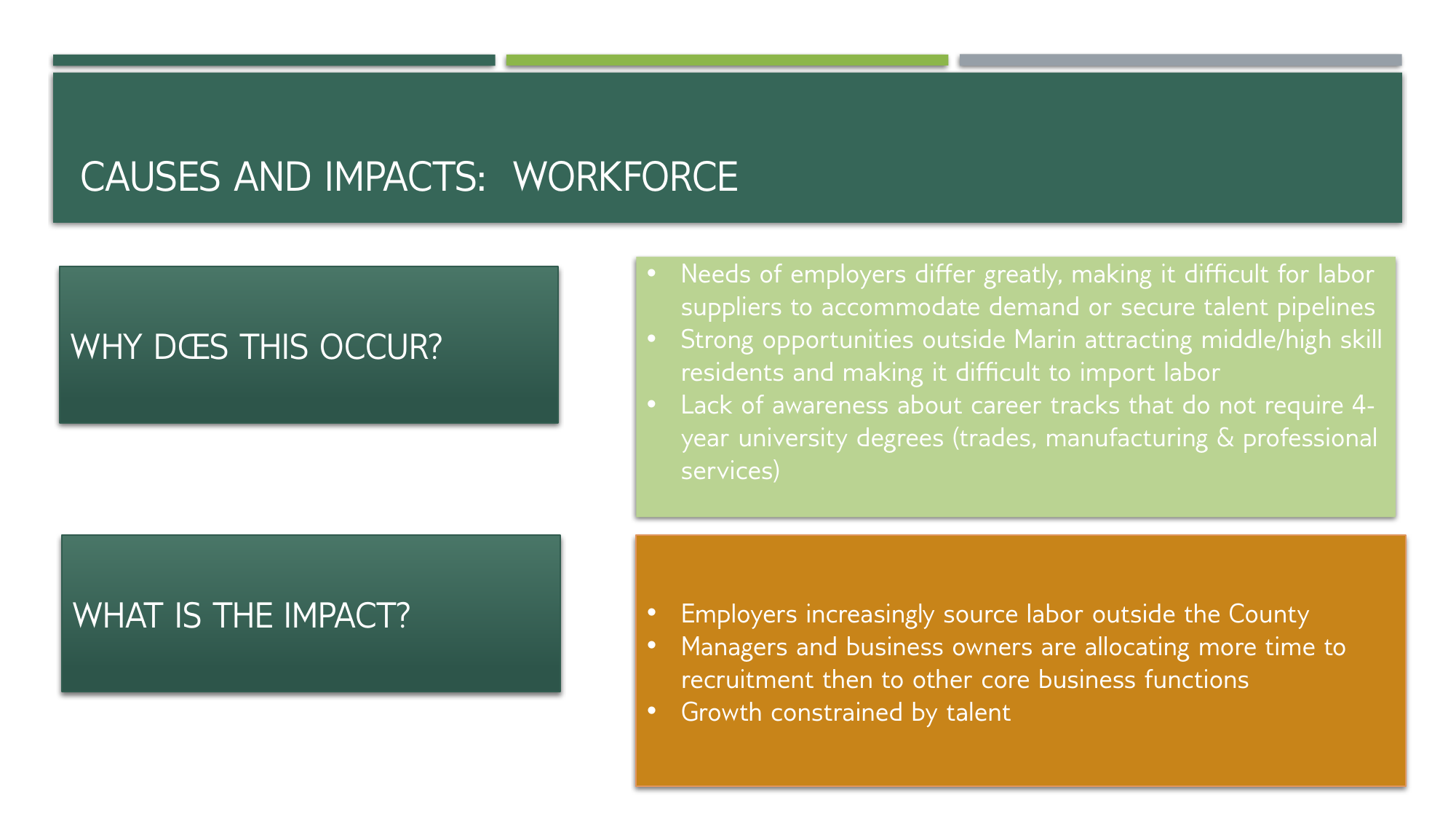

# Causes and impacts:  Workforce
Needs of employers differ greatly, making it difficult for labor suppliers to accommodate demand or secure talent pipelines
Strong opportunities outside Marin attracting middle/high skill residents and making it difficult to import labor
Lack of awareness about career tracks that do not require 4-year university degrees (trades, manufacturing & professional services)

Why does this occur?
What is the impact?
Employers increasingly source labor outside the County
Managers and business owners are allocating more time to recruitment then to other core business functions
Growth constrained by talent